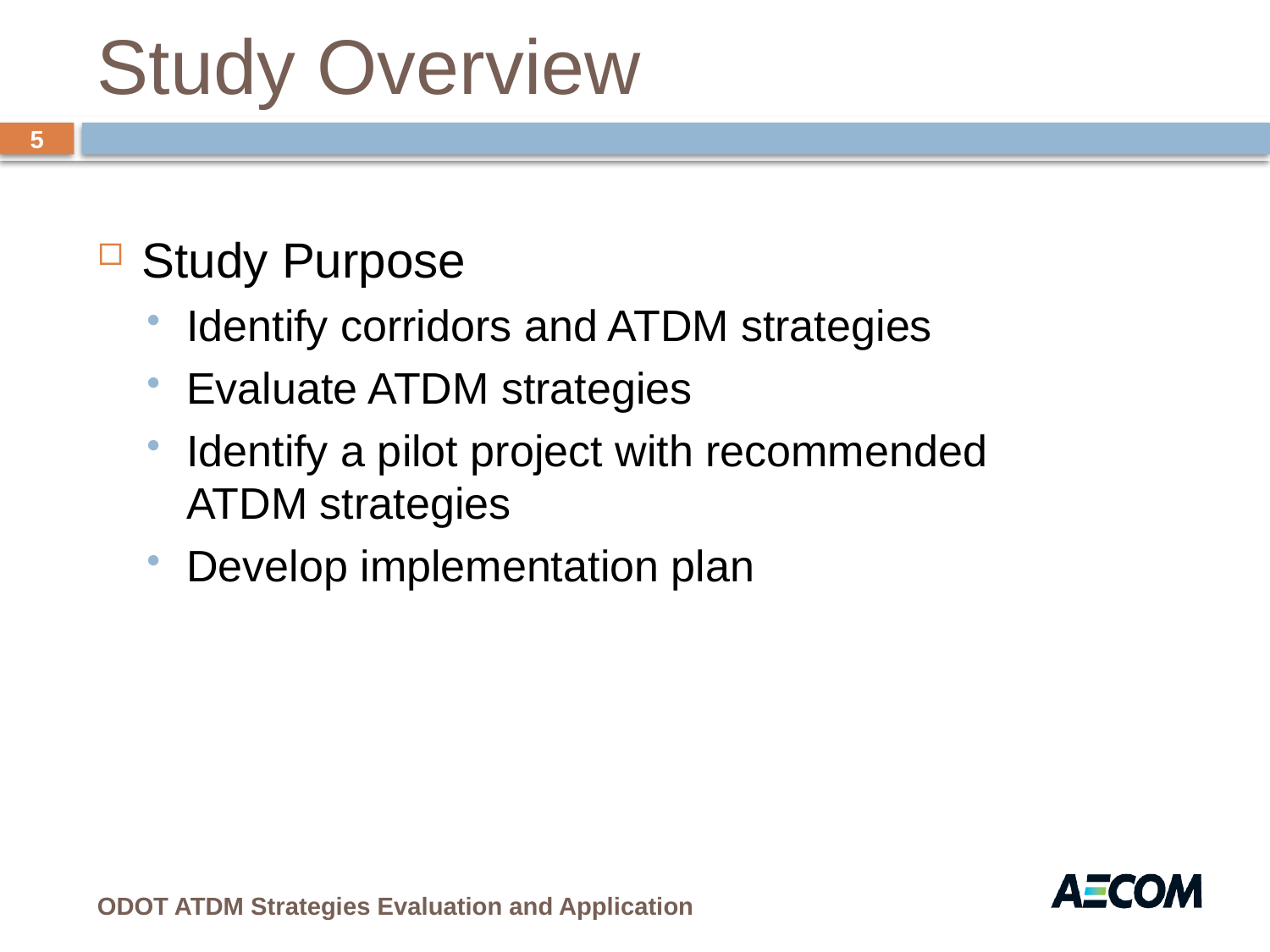

# Study Overview
5
Study Purpose
Identify corridors and ATDM strategies
Evaluate ATDM strategies
Identify a pilot project with recommended ATDM strategies
Develop implementation plan

ODOT ATDM Strategies Evaluation and Application